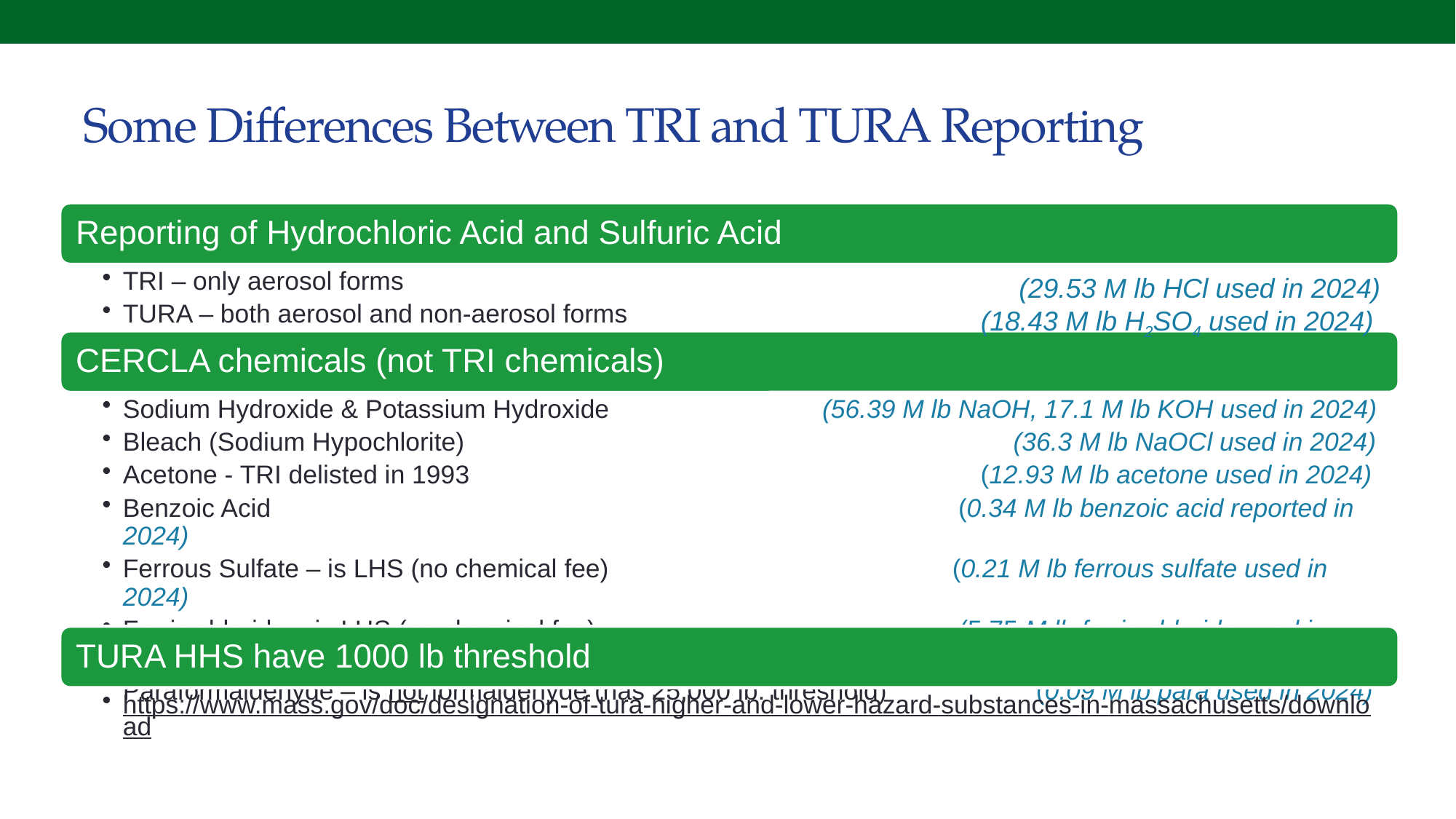

# Some Differences Between TRI and TURA Reporting
Reporting of Hydrochloric Acid and Sulfuric Acid
TRI – only aerosol forms
TURA – both aerosol and non-aerosol forms
CERCLA chemicals (not TRI chemicals)
Sodium Hydroxide & Potassium Hydroxide                              (56.39 M lb NaOH, 17.1 M lb KOH used in 2024)
Bleach (Sodium Hypochlorite)	                                                                (36.3 M lb NaOCl used in 2024)
Acetone - TRI delisted in 1993                                                                        (12.93 M lb acetone used in 2024)
Benzoic Acid 	                                                                                       (0.34 M lb benzoic acid reported in 2024)
Ferrous Sulfate – is LHS (no chemical fee)	                                        (0.21 M lb ferrous sulfate used in 2024)
Ferric chloride – is LHS (no chemical fee)	                                         (5.75 M lb ferric chloride used in 2024)
Paraformaldehyde – is not formaldehyde (has 25,000 lb. threshold)                     (0.09 M lb para used in 2024)
TURA HHS have 1000 lb threshold
https://www.mass.gov/doc/designation-of-tura-higher-and-lower-hazard-substances-in-massachusetts/download
      (29.53 M lb HCl used in 2024)
 (18.43 M lb H2SO4 used in 2024)